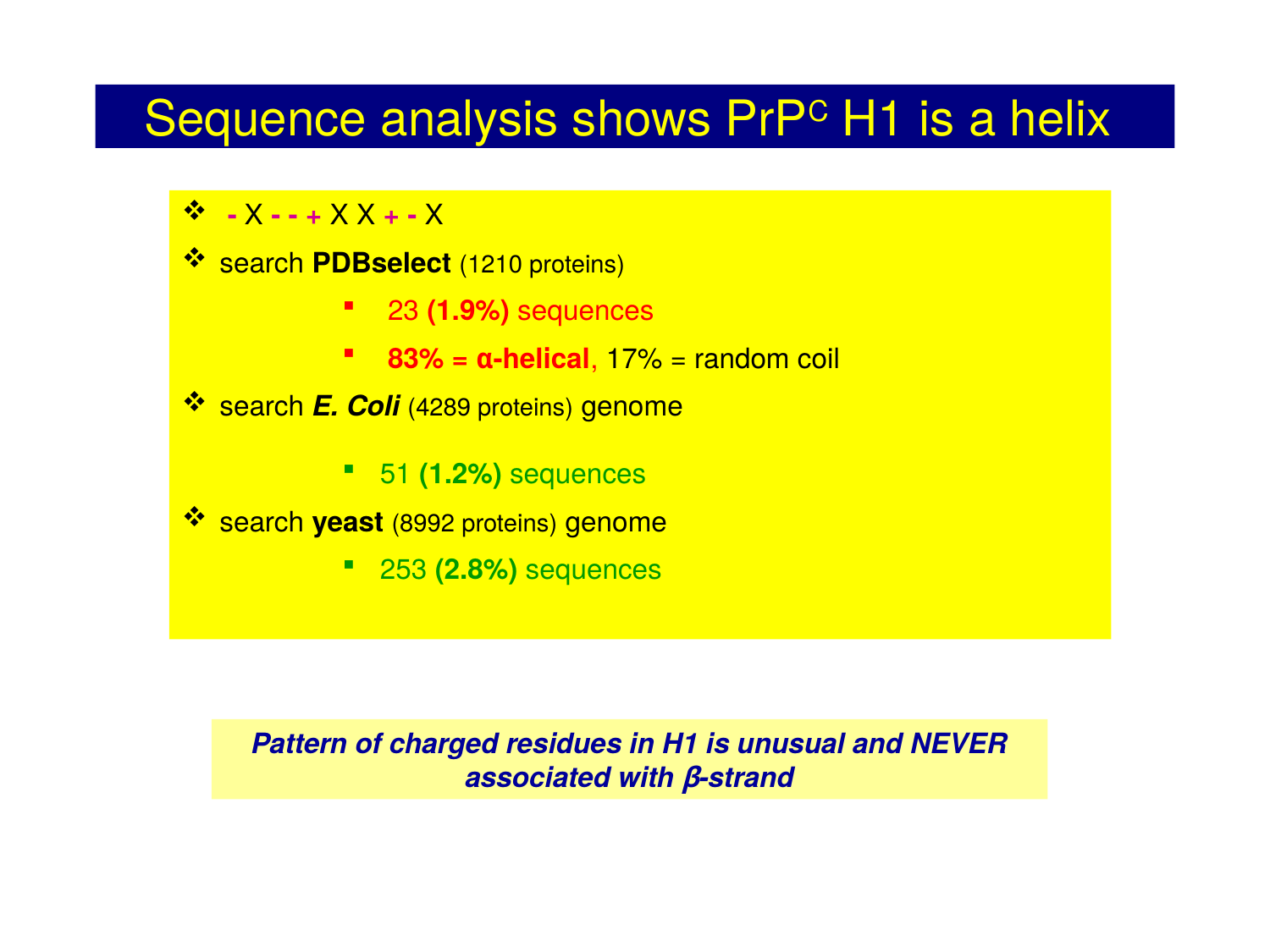

# Sequence analysis shows PrPC H1 is a helix
  - X - - + X X + - X
 search PDBselect (1210 proteins)
  23 (1.9%) sequences
  83% = α-helical, 17% = random coil
 search E. Coli (4289 proteins) genome

 51 (1.2%) sequences
 search yeast (8992 proteins) genome
 253 (2.8%) sequences

Pattern of charged residues in H1 is unusual and NEVER associated with β-strand